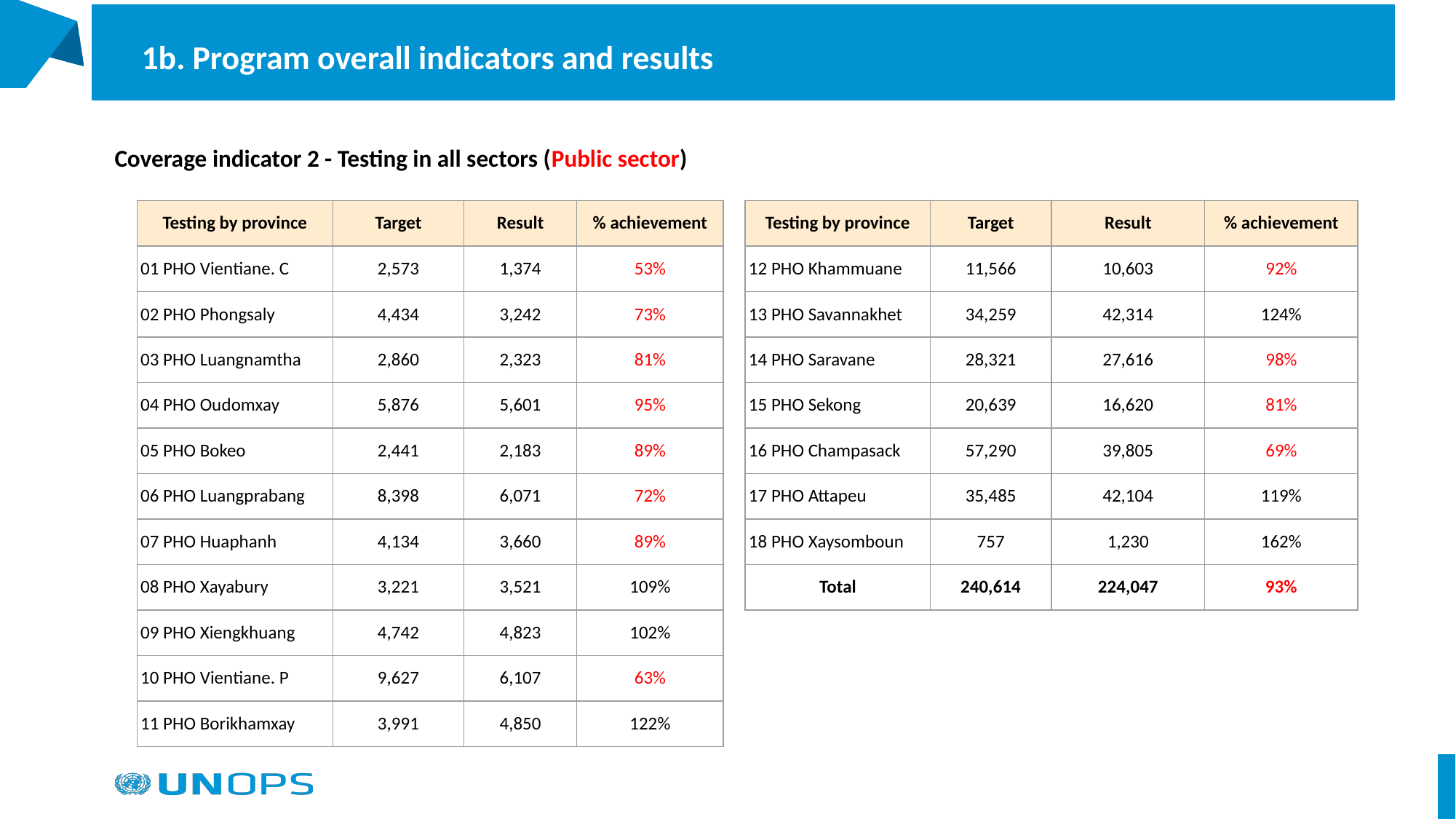

1b. Program overall indicators and results
#
Coverage indicator 2 - Testing in all sectors (Public sector)
| Testing by province | Target | Result | % achievement |
| --- | --- | --- | --- |
| 01 PHO Vientiane. C | 2,573 | 1,374 | 53% |
| 02 PHO Phongsaly | 4,434 | 3,242 | 73% |
| 03 PHO Luangnamtha | 2,860 | 2,323 | 81% |
| 04 PHO Oudomxay | 5,876 | 5,601 | 95% |
| 05 PHO Bokeo | 2,441 | 2,183 | 89% |
| 06 PHO Luangprabang | 8,398 | 6,071 | 72% |
| 07 PHO Huaphanh | 4,134 | 3,660 | 89% |
| 08 PHO Xayabury | 3,221 | 3,521 | 109% |
| 09 PHO Xiengkhuang | 4,742 | 4,823 | 102% |
| 10 PHO Vientiane. P | 9,627 | 6,107 | 63% |
| 11 PHO Borikhamxay | 3,991 | 4,850 | 122% |
| Testing by province | Target | Result | % achievement |
| --- | --- | --- | --- |
| 12 PHO Khammuane | 11,566 | 10,603 | 92% |
| 13 PHO Savannakhet | 34,259 | 42,314 | 124% |
| 14 PHO Saravane | 28,321 | 27,616 | 98% |
| 15 PHO Sekong | 20,639 | 16,620 | 81% |
| 16 PHO Champasack | 57,290 | 39,805 | 69% |
| 17 PHO Attapeu | 35,485 | 42,104 | 119% |
| 18 PHO Xaysomboun | 757 | 1,230 | 162% |
| Total | 240,614 | 224,047 | 93% |